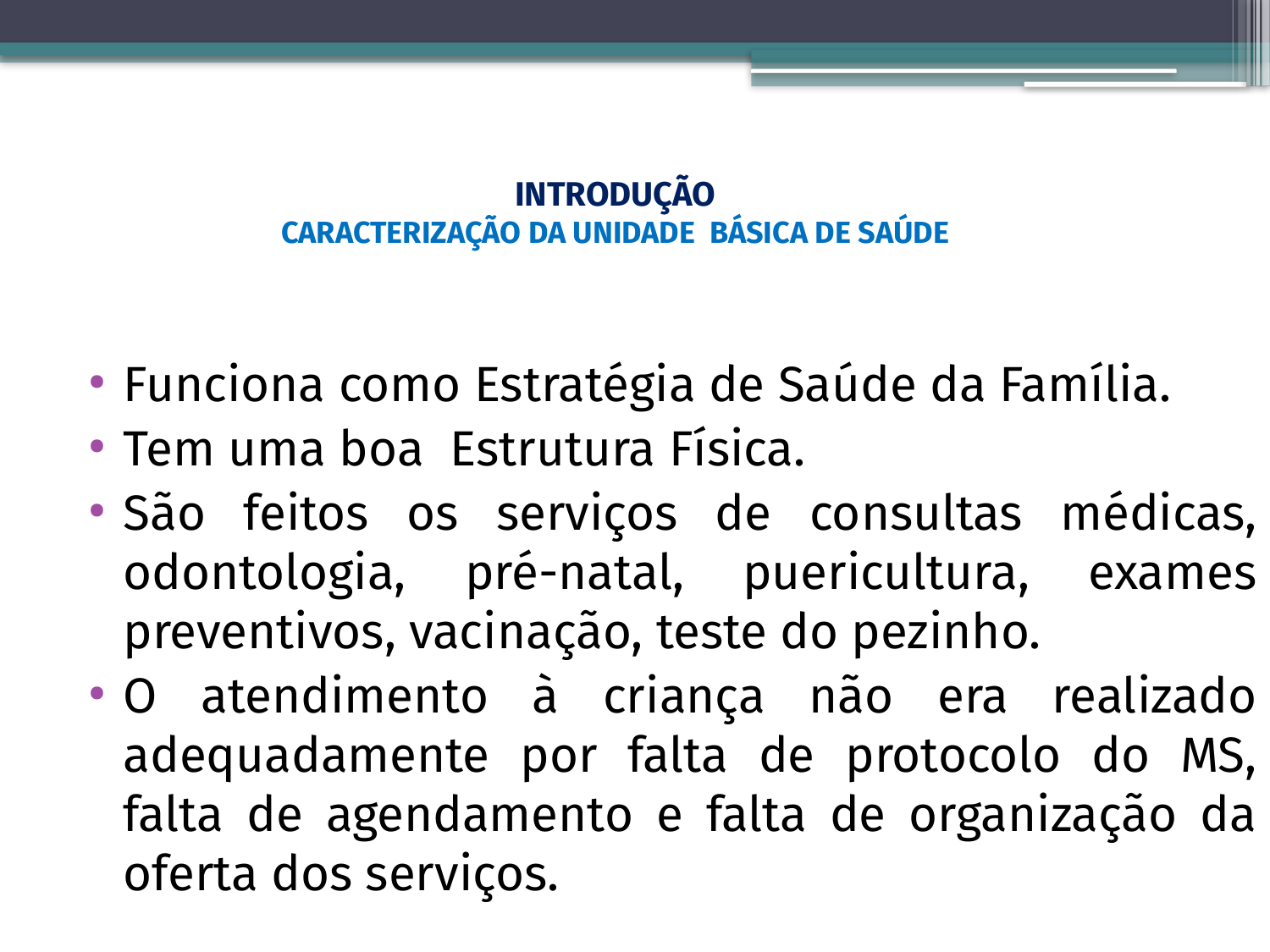

# INTRODUÇÃO CARACTERIZAÇÃO DA UNIDADE  BÁSICA DE SAÚDE
Funciona como Estratégia de Saúde da Família.
Tem uma boa  Estrutura Física.
São feitos os serviços de consultas médicas, odontologia, pré-natal, puericultura, exames preventivos, vacinação, teste do pezinho.
O atendimento à criança não era realizado adequadamente por falta de protocolo do MS, falta de agendamento e falta de organização da oferta dos serviços.